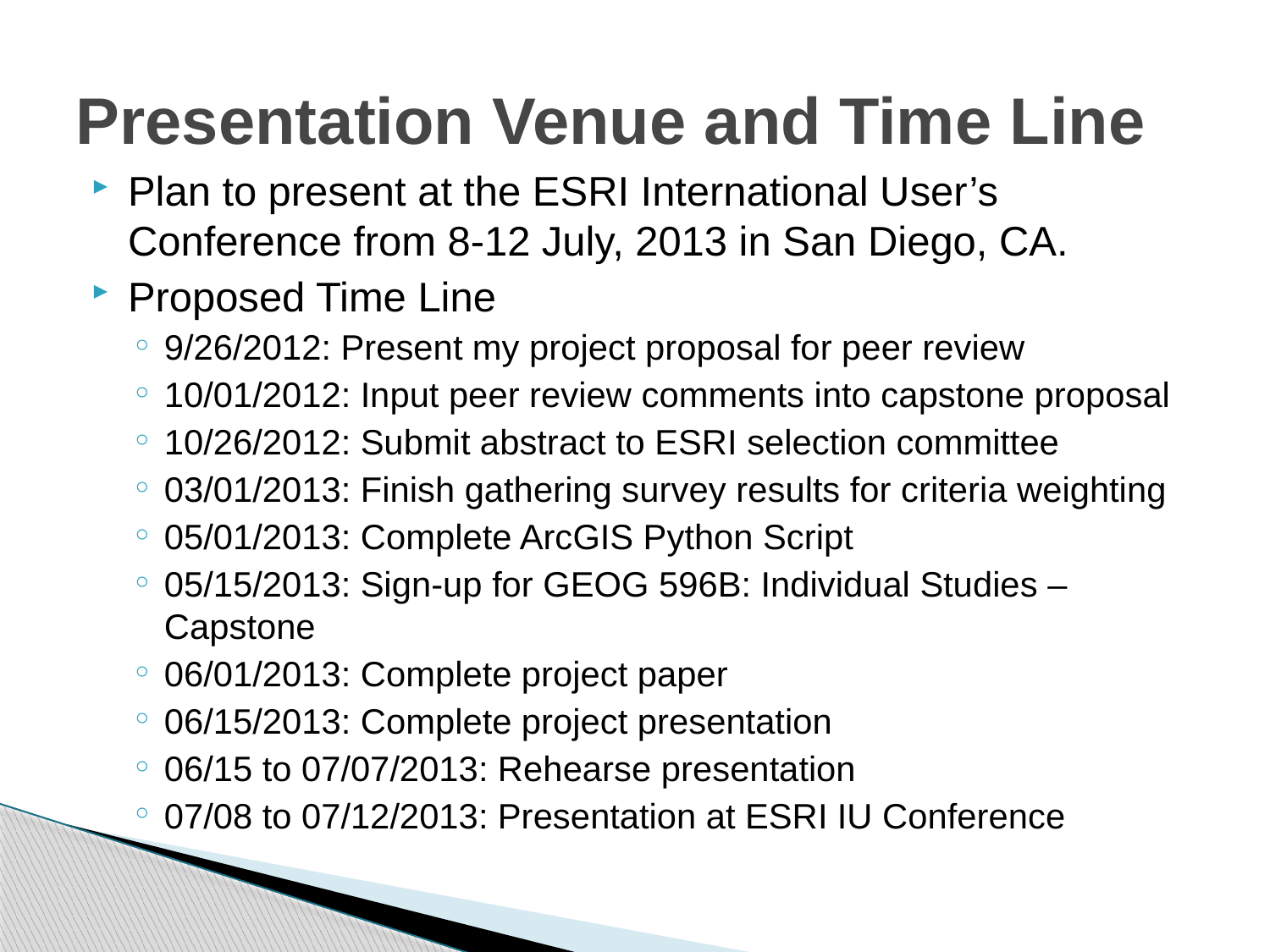

# Presentation Venue and Time Line
Plan to present at the ESRI International User’s Conference from 8-12 July, 2013 in San Diego, CA.
Proposed Time Line
9/26/2012: Present my project proposal for peer review
10/01/2012: Input peer review comments into capstone proposal
10/26/2012: Submit abstract to ESRI selection committee
03/01/2013: Finish gathering survey results for criteria weighting
05/01/2013: Complete ArcGIS Python Script
05/15/2013: Sign-up for GEOG 596B: Individual Studies – Capstone
06/01/2013: Complete project paper
06/15/2013: Complete project presentation
06/15 to 07/07/2013: Rehearse presentation
07/08 to 07/12/2013: Presentation at ESRI IU Conference